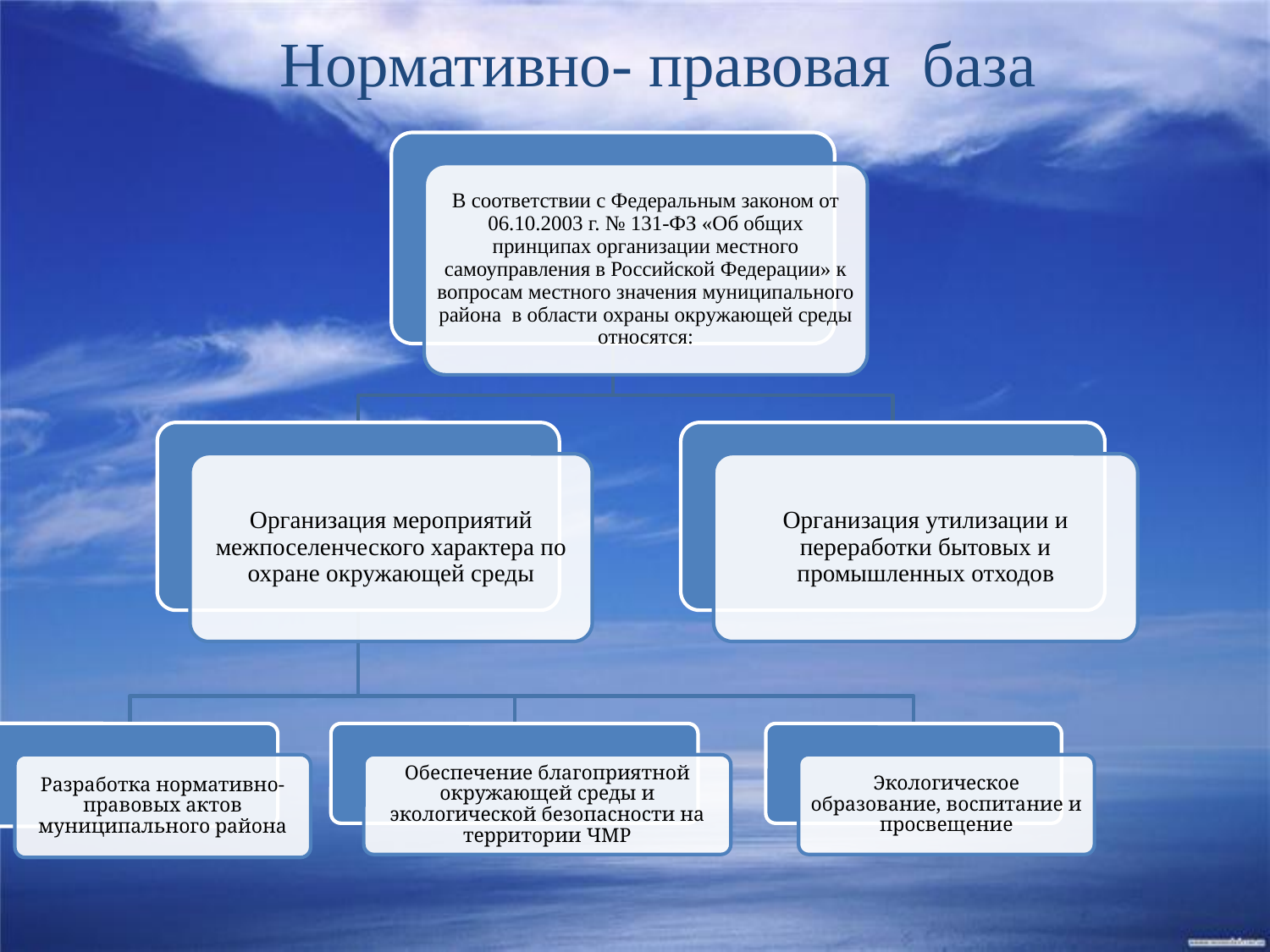

В соответствии с Федеральным законом от 06.10.2003 г. № 131-ФЗ «Об общих принципах организации местного самоуправления в Российской Федерации» к вопросам местного значения муниципального района  в области охраны окружающей среды относятся:
Организация мероприятий межпоселенческого характера по охране окружающей среды
Разработка нормативно-правовых актов муниципального района
Обеспечение благоприятной окружающей среды и экологической безопасности на территории ЧМР
Экологическое образование, воспитание и просвещение
Организация утилизации и переработки бытовых и промышленных отходов
# Нормативно- правовая  база